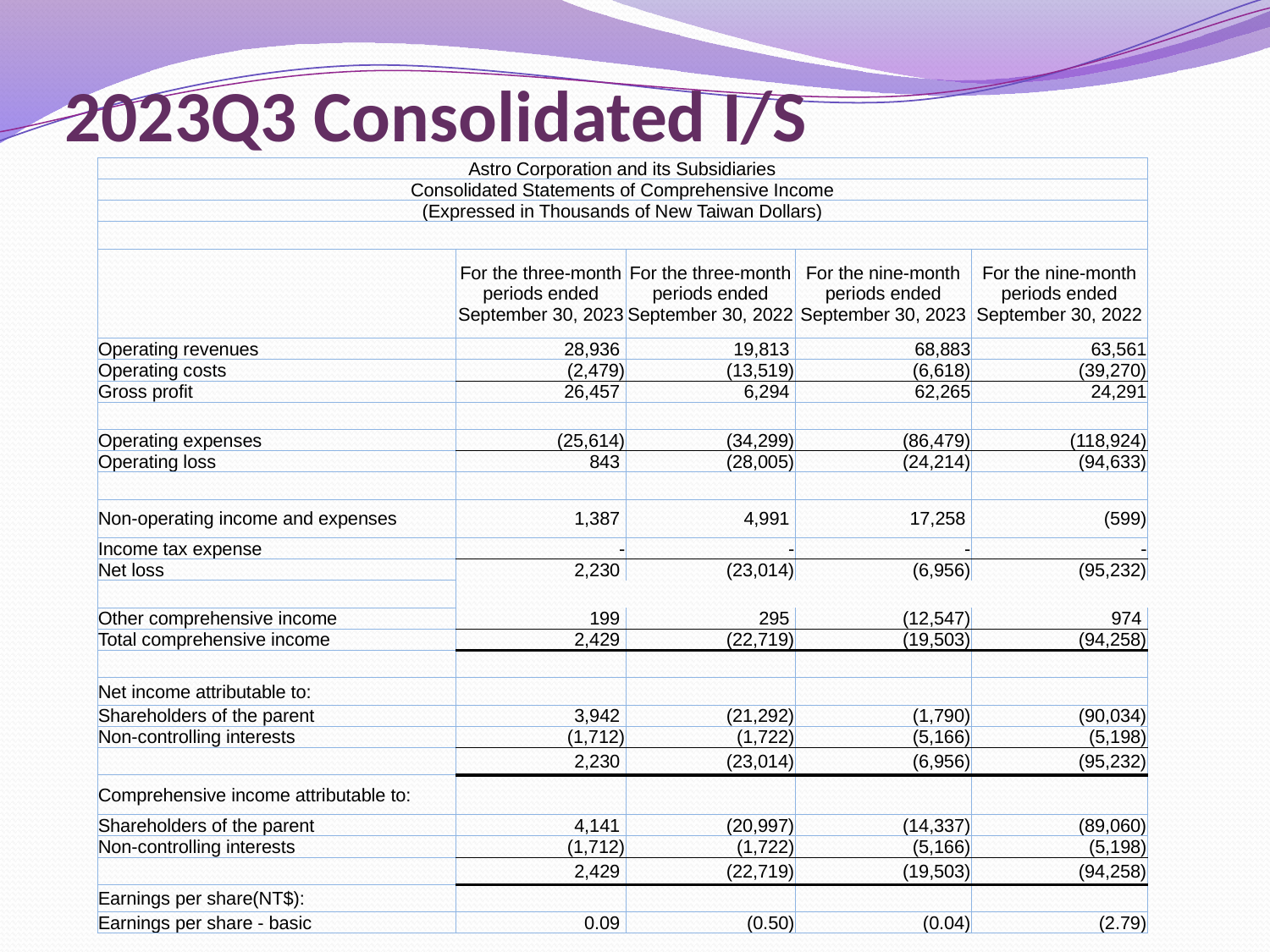

# 2023Q3 Consolidated I/S
| Astro Corporation and its Subsidiaries |  |  |  |  |
| --- | --- | --- | --- | --- |
| Consolidated Statements of Comprehensive Income |  |  |  |  |
| (Expressed in Thousands of New Taiwan Dollars) |  |  |  |  |
|  |  |  |  |  |
|  | For the three-month periods ended September 30, 2023 | For the three-month periods ended September 30, 2022 | For the nine-month periods ended September 30, 2023 | For the nine-month periods ended September 30, 2022 |
| Operating revenues | 28,936 | 19,813 | 68,883 | 63,561 |
| Operating costs | (2,479) | (13,519) | (6,618) | (39,270) |
| Gross profit | 26,457 | 6,294 | 62,265 | 24,291 |
|  |  |  |  |  |
| Operating expenses | (25,614) | (34,299) | (86,479) | (118,924) |
| Operating loss | 843 | (28,005) | (24,214) | (94,633) |
|  |  |  |  |  |
| Non-operating income and expenses | 1,387 | 4,991 | 17,258 | (599) |
| Income tax expense | - | - | - | - |
| Net loss | 2,230 | (23,014) | (6,956) | (95,232) |
|  |  |  |  |  |
| Other comprehensive income | 199 | 295 | (12,547) | 974 |
| Total comprehensive income | 2,429 | (22,719) | (19,503) | (94,258) |
|  |  |  |  |  |
| Net income attributable to: |  |  |  |  |
| Shareholders of the parent | 3,942 | (21,292) | (1,790) | (90,034) |
| Non-controlling interests | (1,712) | (1,722) | (5,166) | (5,198) |
|  | 2,230 | (23,014) | (6,956) | (95,232) |
| Comprehensive income attributable to: |  |  |  |  |
| Shareholders of the parent | 4,141 | (20,997) | (14,337) | (89,060) |
| Non-controlling interests | (1,712) | (1,722) | (5,166) | (5,198) |
|  | 2,429 | (22,719) | (19,503) | (94,258) |
| Earnings per share(NT$): |  |  |  |  |
| Earnings per share - basic | 0.09 | (0.50) | (0.04) | (2.79) |